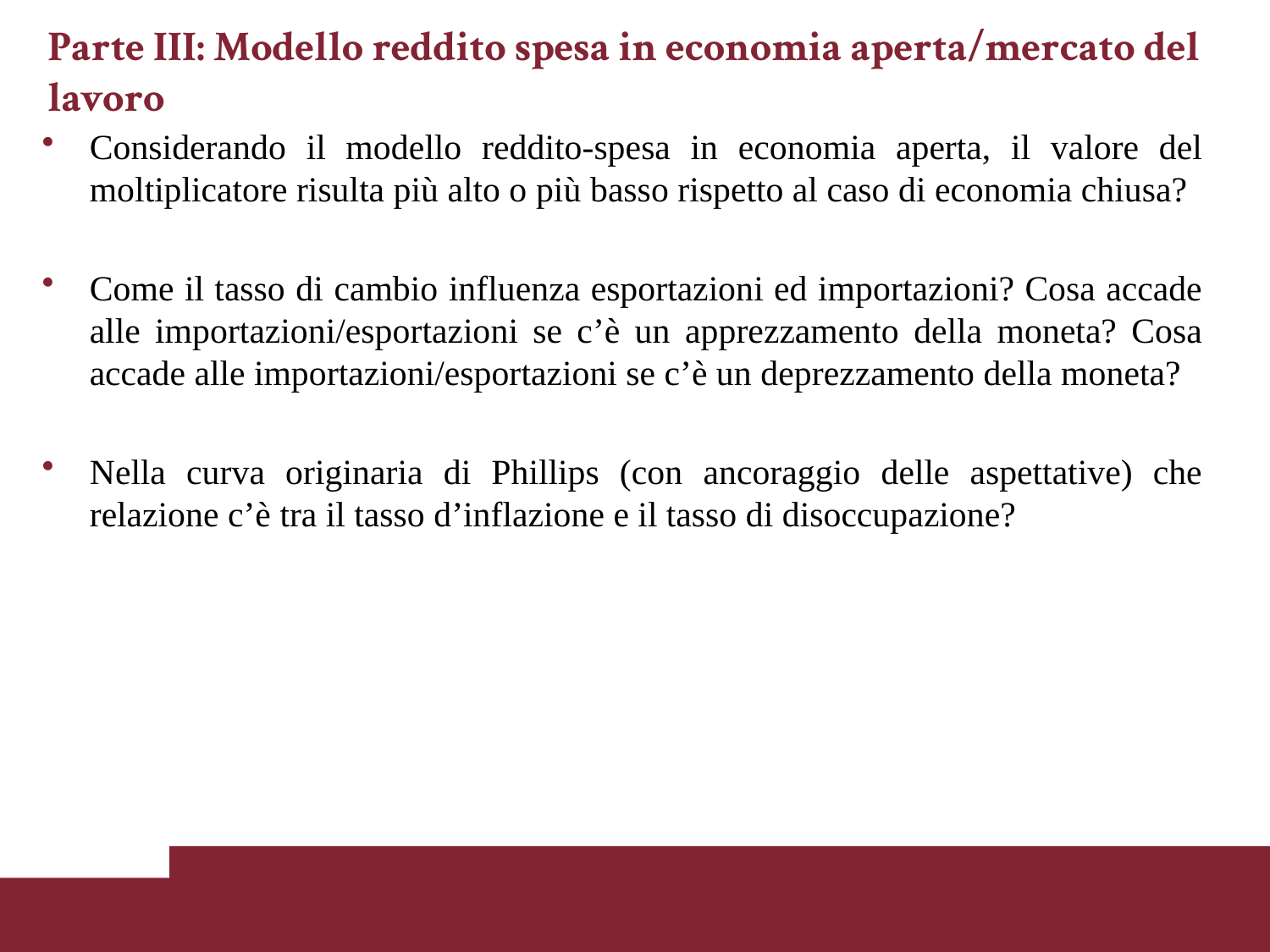

# Parte III: Modello reddito spesa in economia aperta/mercato del lavoro
Considerando il modello reddito-spesa in economia aperta, il valore del moltiplicatore risulta più alto o più basso rispetto al caso di economia chiusa?

Come il tasso di cambio influenza esportazioni ed importazioni? Cosa accade alle importazioni/esportazioni se c’è un apprezzamento della moneta? Cosa accade alle importazioni/esportazioni se c’è un deprezzamento della moneta?

Nella curva originaria di Phillips (con ancoraggio delle aspettative) che relazione c’è tra il tasso d’inflazione e il tasso di disoccupazione?